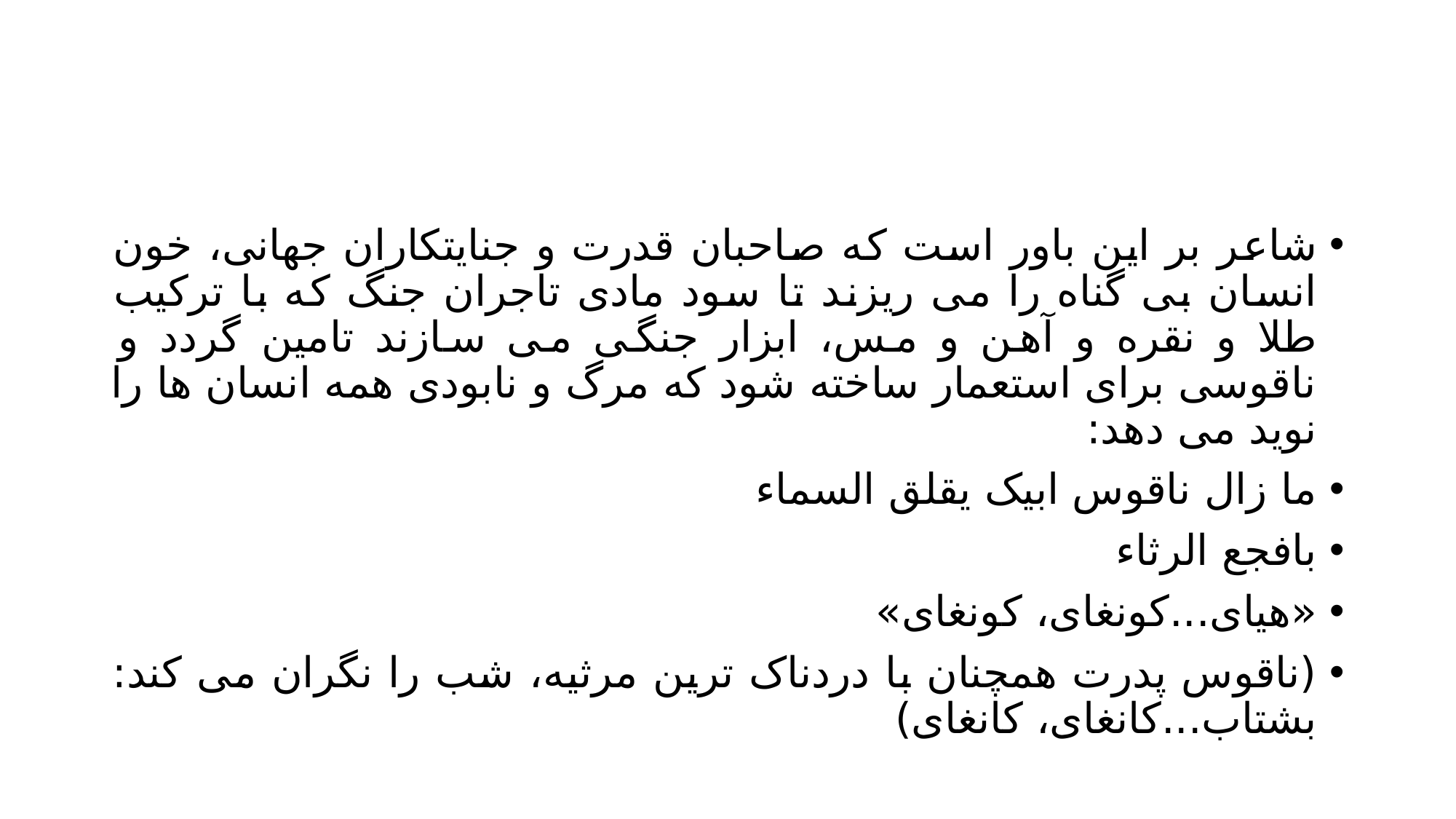

#
شاعر بر این باور است که صاحبان قدرت و جنایتکاران جهانی، خون انسان بی گناه را می ریزند تا سود مادی تاجران جنگ که با ترکیب طلا و نقره و آهن و مس، ابزار جنگی می سازند تامین گردد و ناقوسی برای استعمار ساخته شود که مرگ و نابودی همه انسان ها را نوید می دهد:
ما زال ناقوس ابیک یقلق السماء
بافجع الرثاء
«هیای...کونغای، کونغای»
(ناقوس پدرت همچنان با دردناک ترین مرثیه، شب را نگران می کند: بشتاب...کانغای، کانغای)